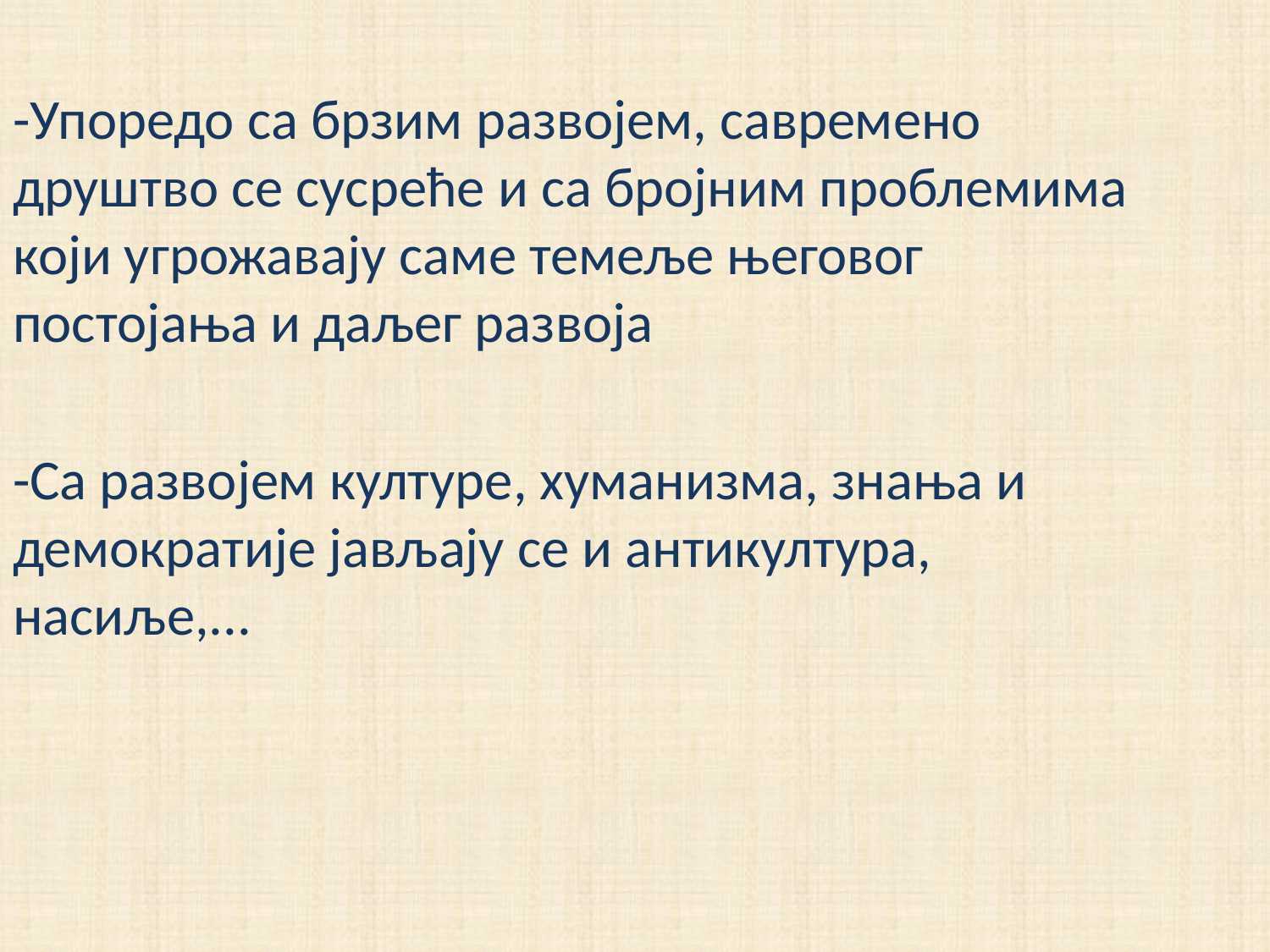

-Упоредо са брзим развојем, савремено друштво се сусреће и са бројним проблемима који угрожавају саме темеље његовог постојања и даљег развоја

-Са развојем културе, хуманизма, знања и демократије јављају се и антикултура, насиље,...